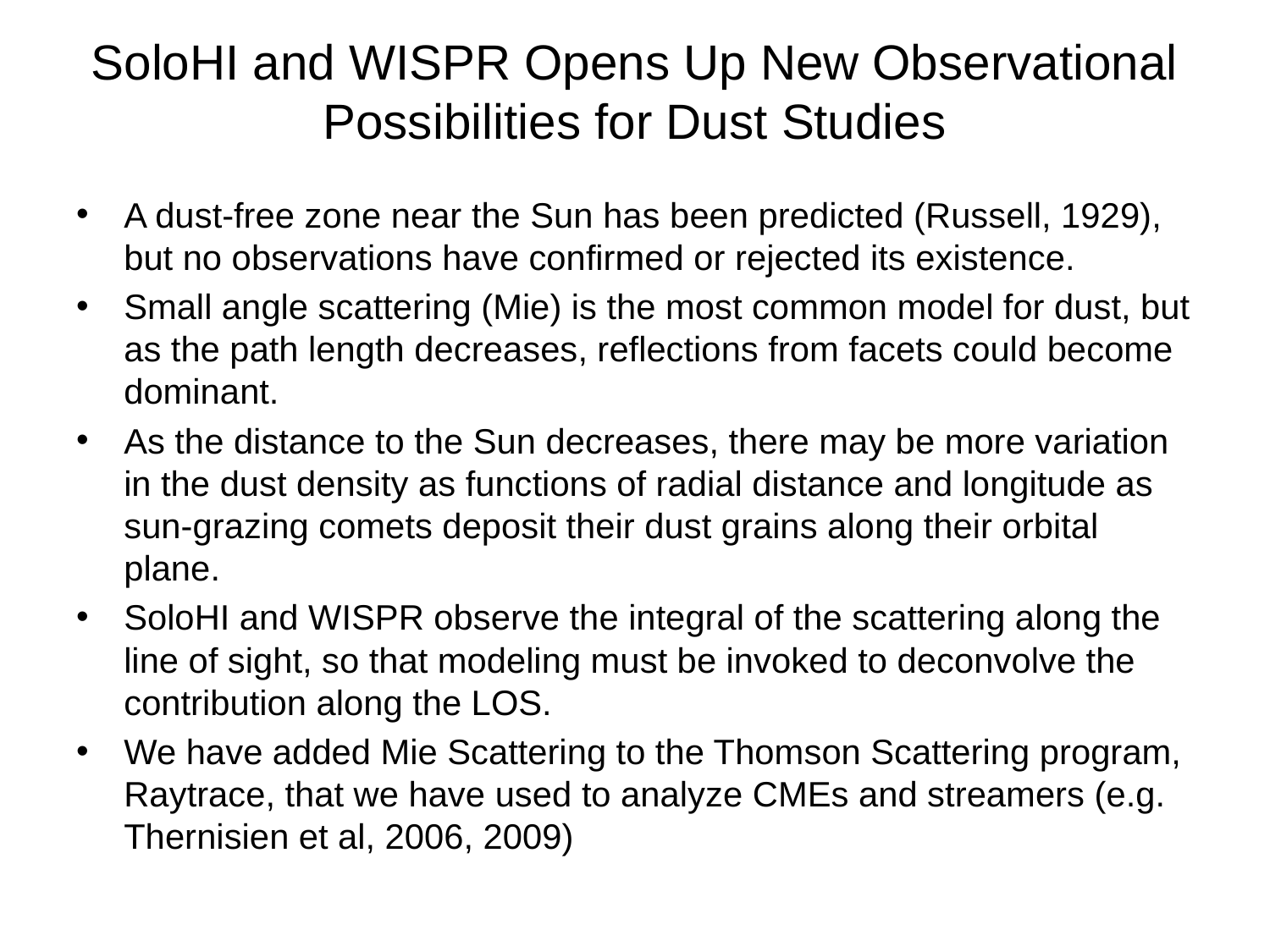

# SoloHI and WISPR Opens Up New Observational Possibilities for Dust Studies
A dust-free zone near the Sun has been predicted (Russell, 1929), but no observations have confirmed or rejected its existence.
Small angle scattering (Mie) is the most common model for dust, but as the path length decreases, reflections from facets could become dominant.
As the distance to the Sun decreases, there may be more variation in the dust density as functions of radial distance and longitude as sun-grazing comets deposit their dust grains along their orbital plane.
SoloHI and WISPR observe the integral of the scattering along the line of sight, so that modeling must be invoked to deconvolve the contribution along the LOS.
We have added Mie Scattering to the Thomson Scattering program, Raytrace, that we have used to analyze CMEs and streamers (e.g. Thernisien et al, 2006, 2009)